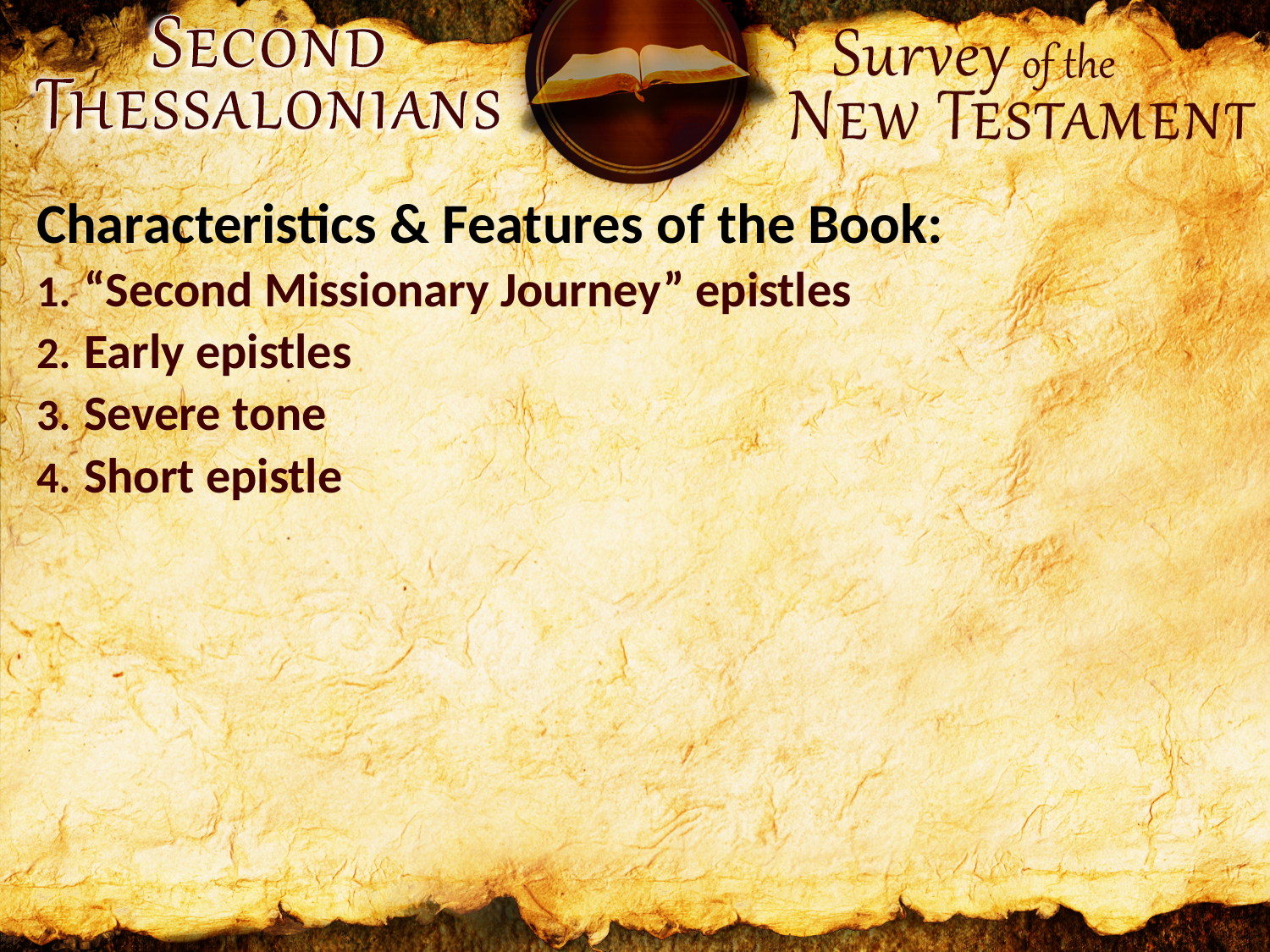

Characteristics & Features of the Book:
“Second Missionary Journey” epistles
Early epistles
Severe tone
Short epistle